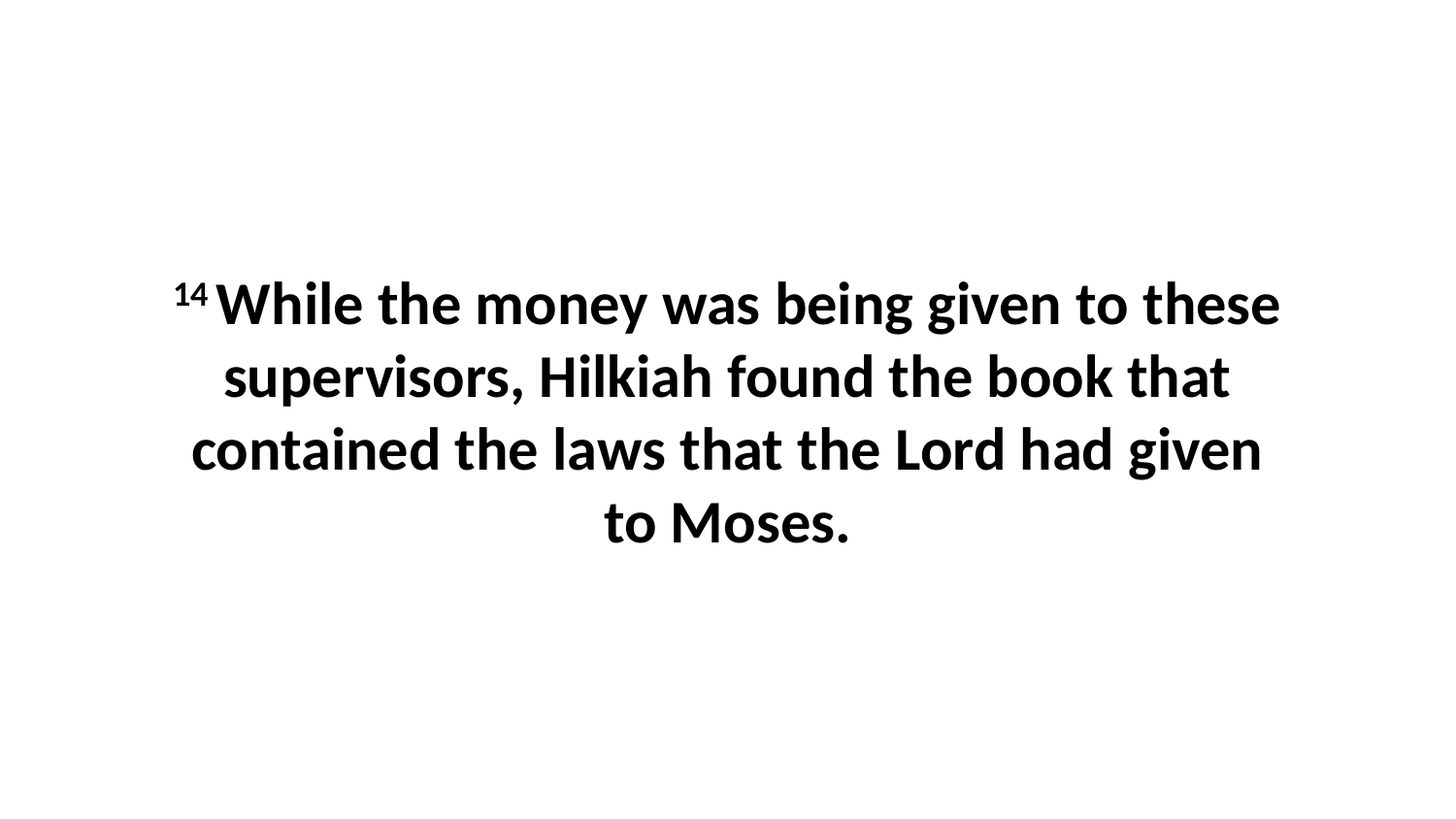

14 While the money was being given to these supervisors, Hilkiah found the book that contained the laws that the Lord had given to Moses.